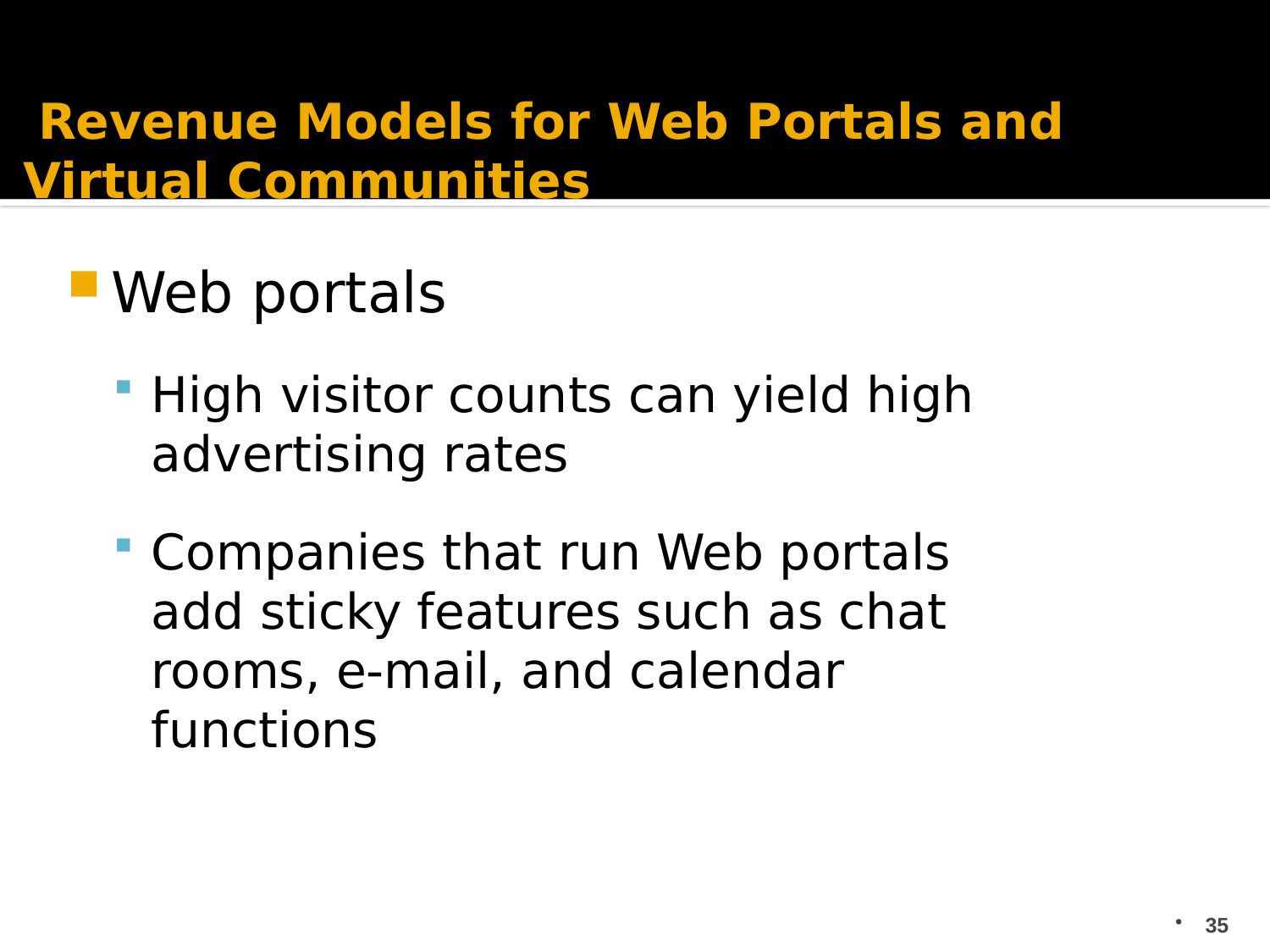

# Revenue Models for Web Portals and Virtual Communities
Web portals
High visitor counts can yield high advertising rates
Companies that run Web portals add sticky features such as chat rooms, e-mail, and calendar functions
35